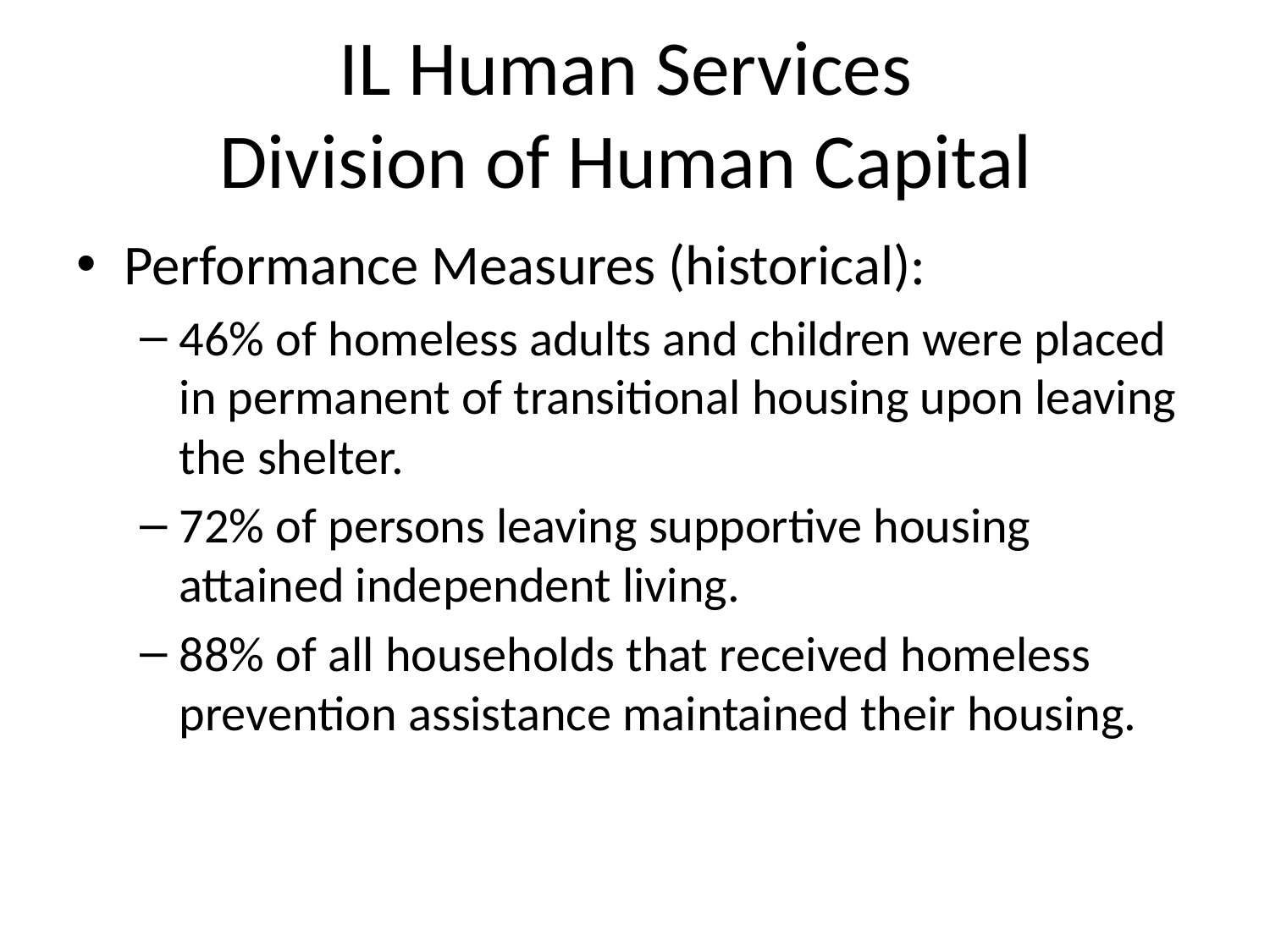

# IL Human Services Division of Human Capital
Performance Measures (historical):
46% of homeless adults and children were placed in permanent of transitional housing upon leaving the shelter.
72% of persons leaving supportive housing attained independent living.
88% of all households that received homeless prevention assistance maintained their housing.